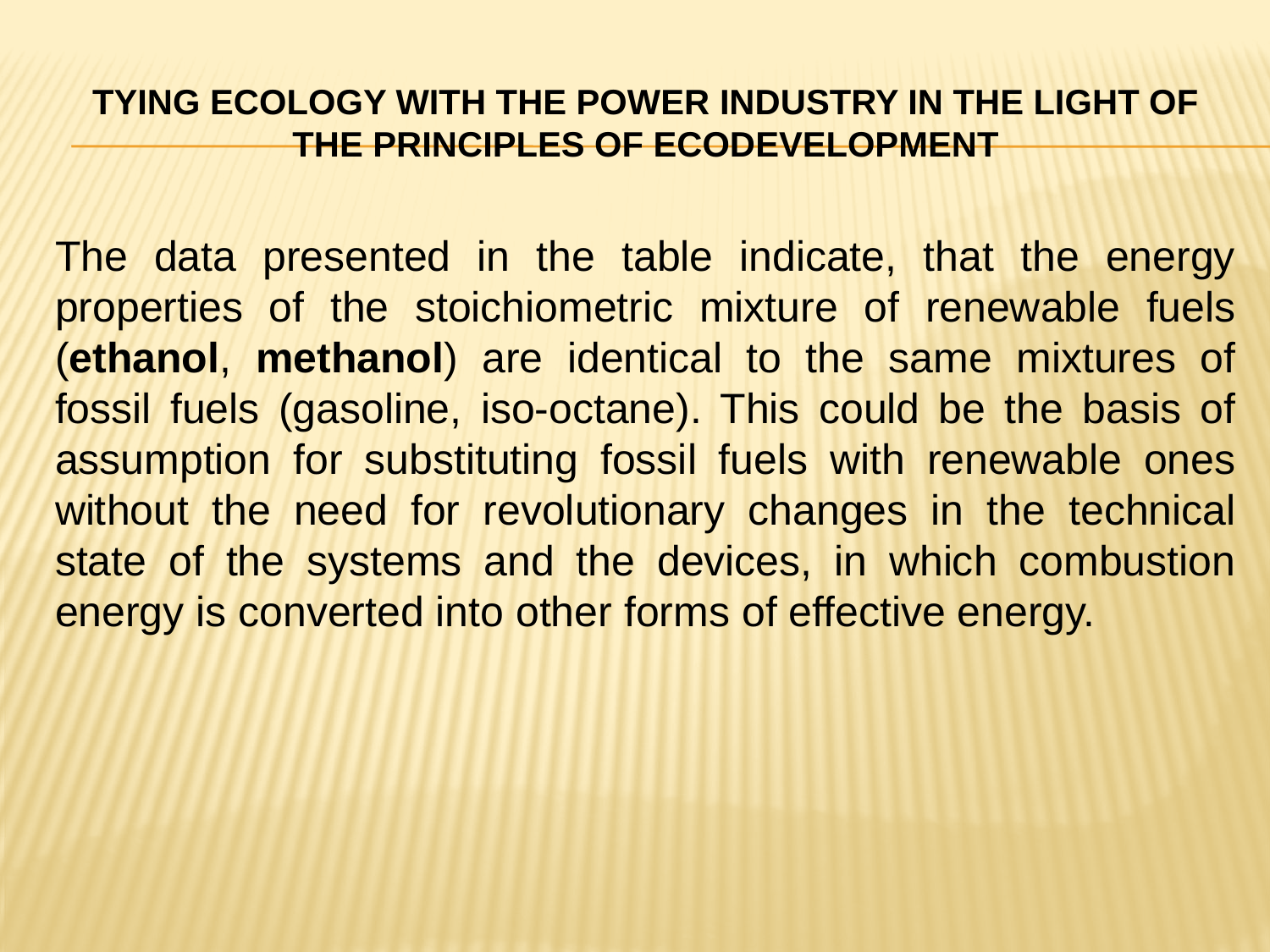

# TYING ECOLOGY WITH THE POWER INDUSTRY IN THE LIGHT OF THE PRINCIPLES OF ECODEVELOPMENT
The data presented in the table indicate, that the energy properties of the stoichiometric mixture of renewable fuels (ethanol, methanol) are identical to the same mixtures of fossil fuels (gasoline, iso-octane). This could be the basis of assumption for substituting fossil fuels with renewable ones without the need for revolutionary changes in the technical state of the systems and the devices, in which combustion energy is converted into other forms of effective energy.